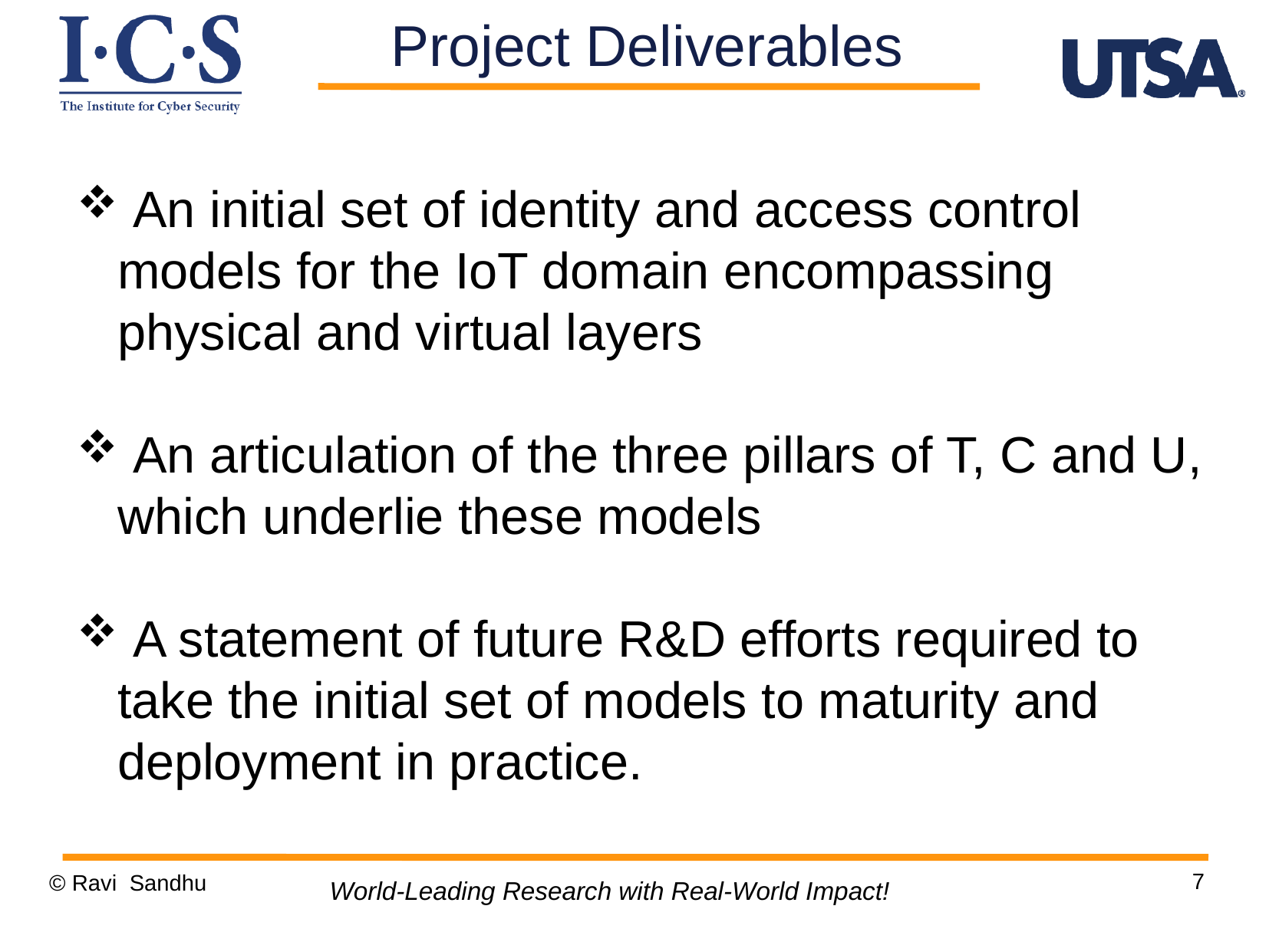

Project Deliverables

 An initial set of identity and access control models for the IoT domain encompassing physical and virtual layers

 An articulation of the three pillars of T, C and U, which underlie these models

 A statement of future R&D efforts required to take the initial set of models to maturity and deployment in practice.

7
© Ravi  Sandhu
World-Leading Research with Real-World Impact!